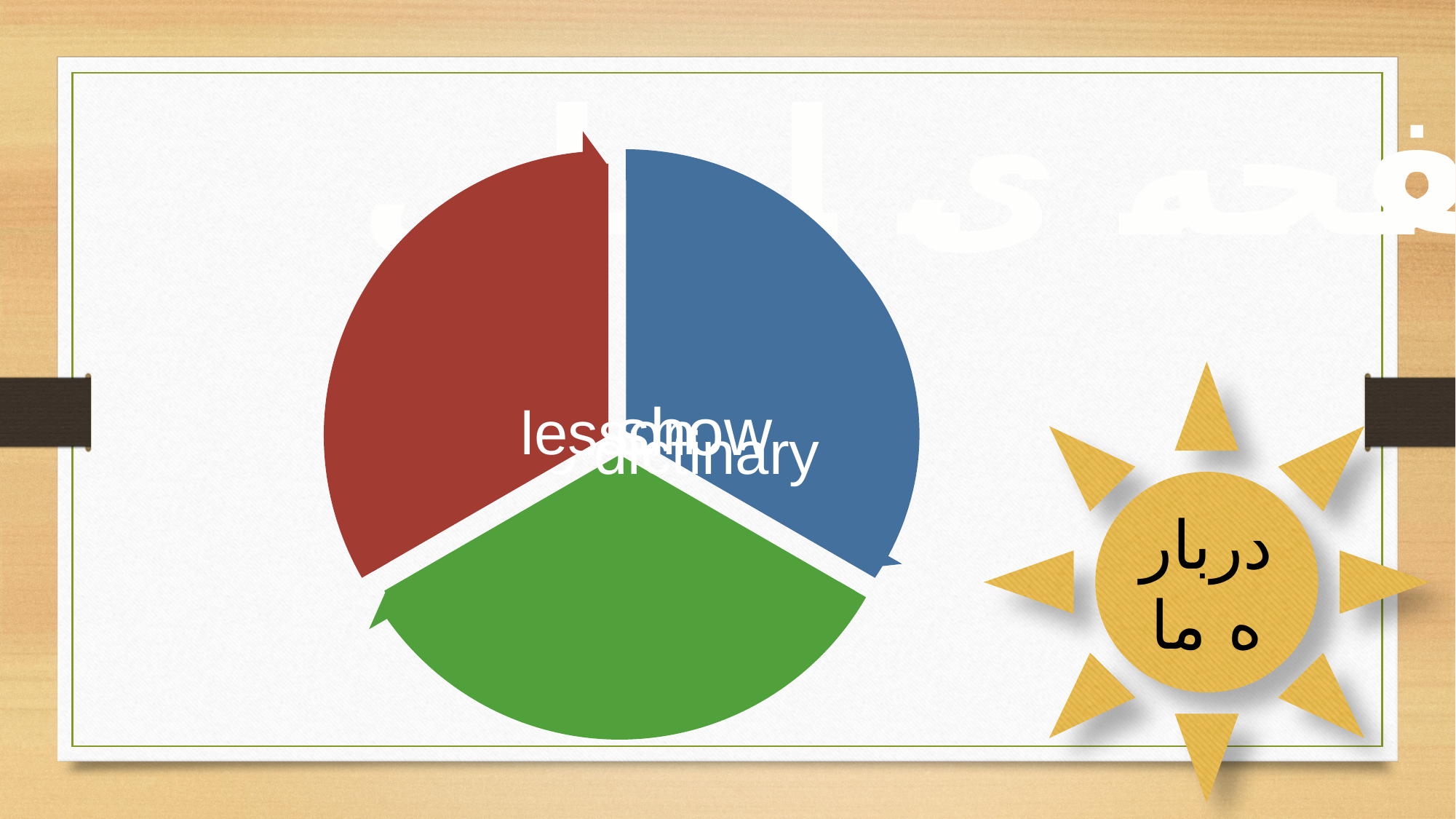

صفحه ی اصلی
End show
Photo dictinary
lesson
درباره ما